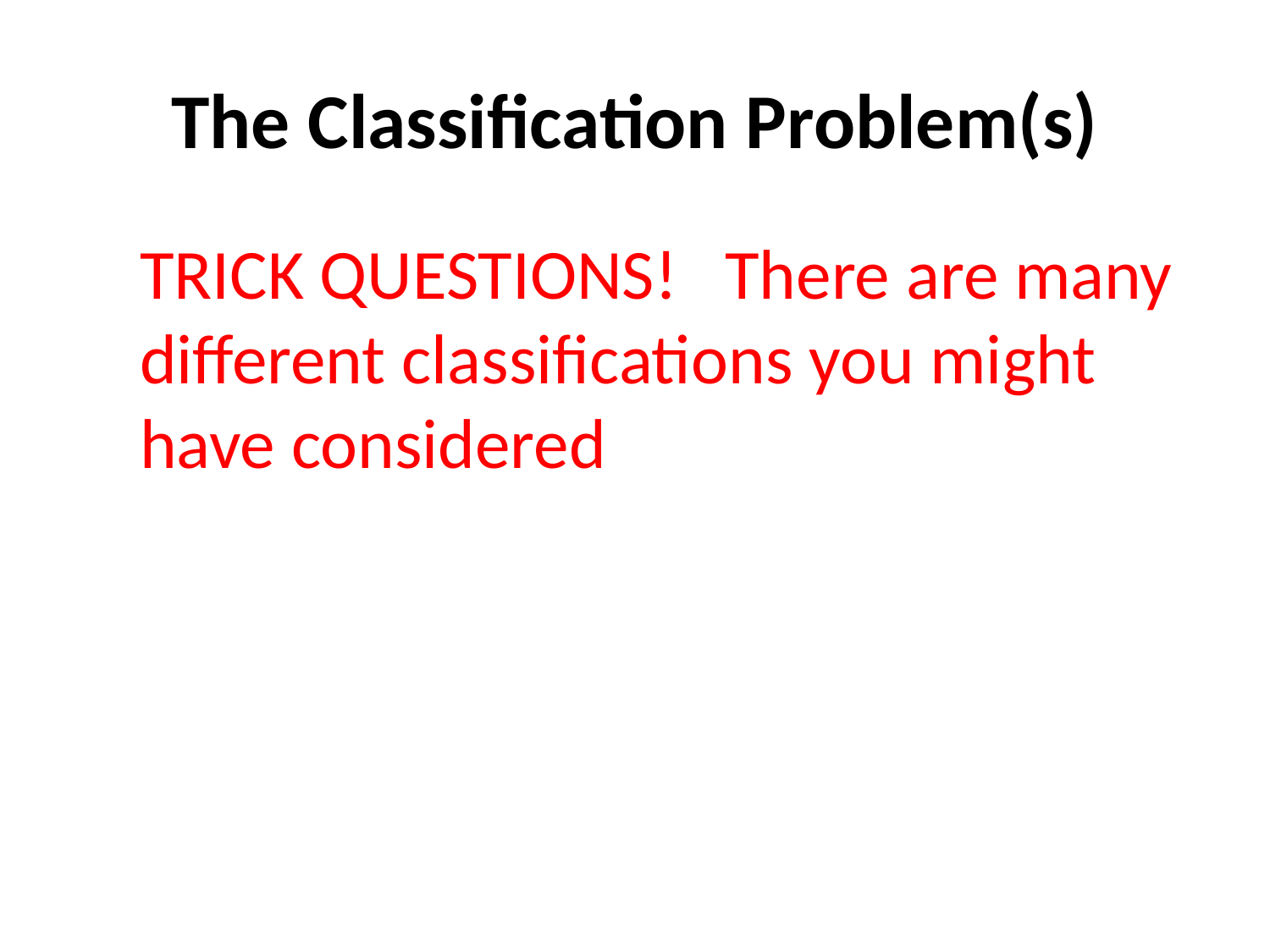

# The Classification Problem(s)
TRICK QUESTIONS!   There are many different classifications you might have considered